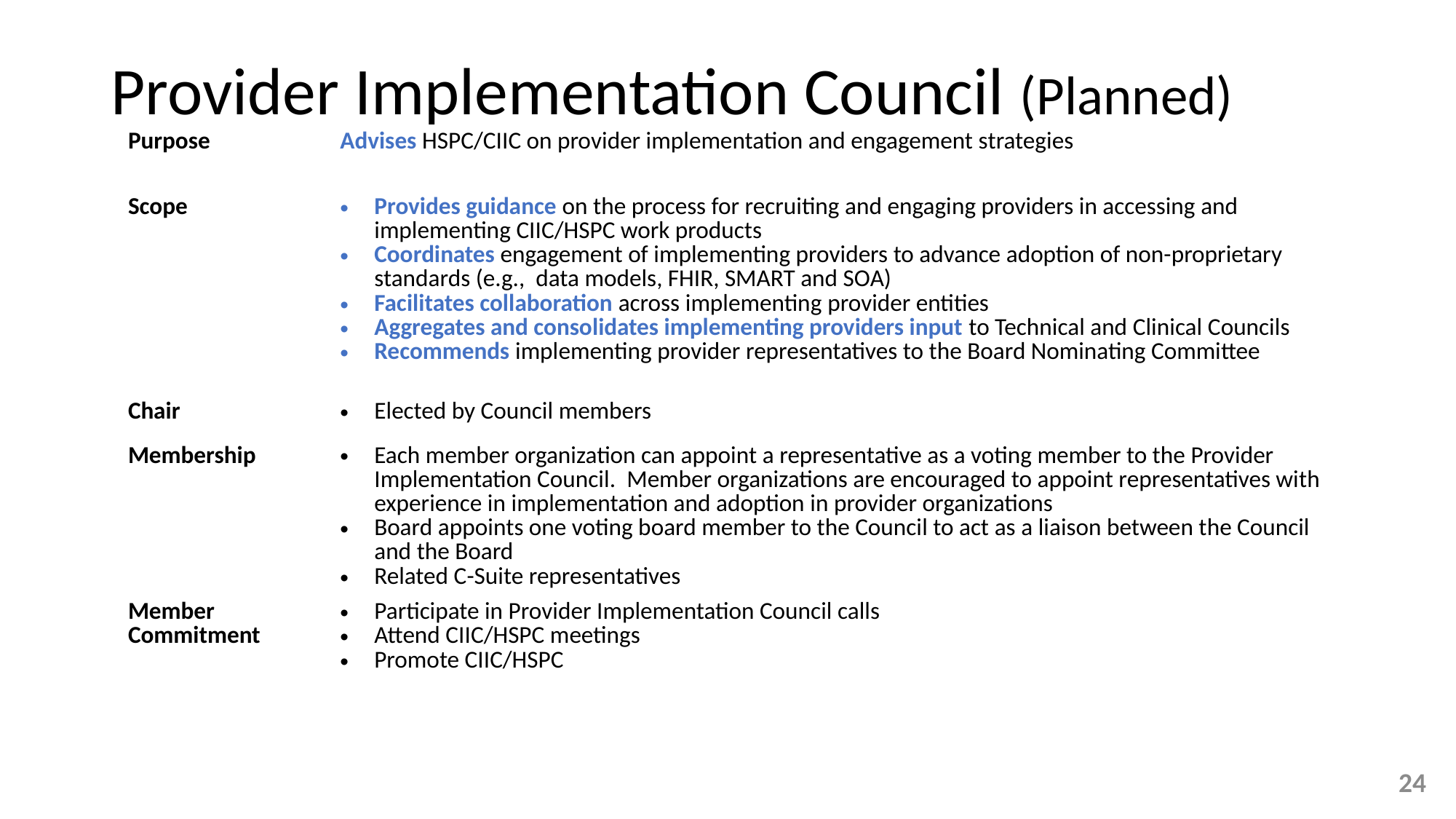

# Provider Implementation Council (Planned)
| Purpose | Advises HSPC/CIIC on provider implementation and engagement strategies |
| --- | --- |
| Scope | Provides guidance on the process for recruiting and engaging providers in accessing and implementing CIIC/HSPC work products Coordinates engagement of implementing providers to advance adoption of non-proprietary standards (e.g., data models, FHIR, SMART and SOA) Facilitates collaboration across implementing provider entities Aggregates and consolidates implementing providers input to Technical and Clinical Councils Recommends implementing provider representatives to the Board Nominating Committee |
| Chair | Elected by Council members |
| Membership | Each member organization can appoint a representative as a voting member to the Provider Implementation Council. Member organizations are encouraged to appoint representatives with experience in implementation and adoption in provider organizations Board appoints one voting board member to the Council to act as a liaison between the Council and the Board Related C-Suite representatives |
| Member Commitment | Participate in Provider Implementation Council calls Attend CIIC/HSPC meetings Promote CIIC/HSPC |
24